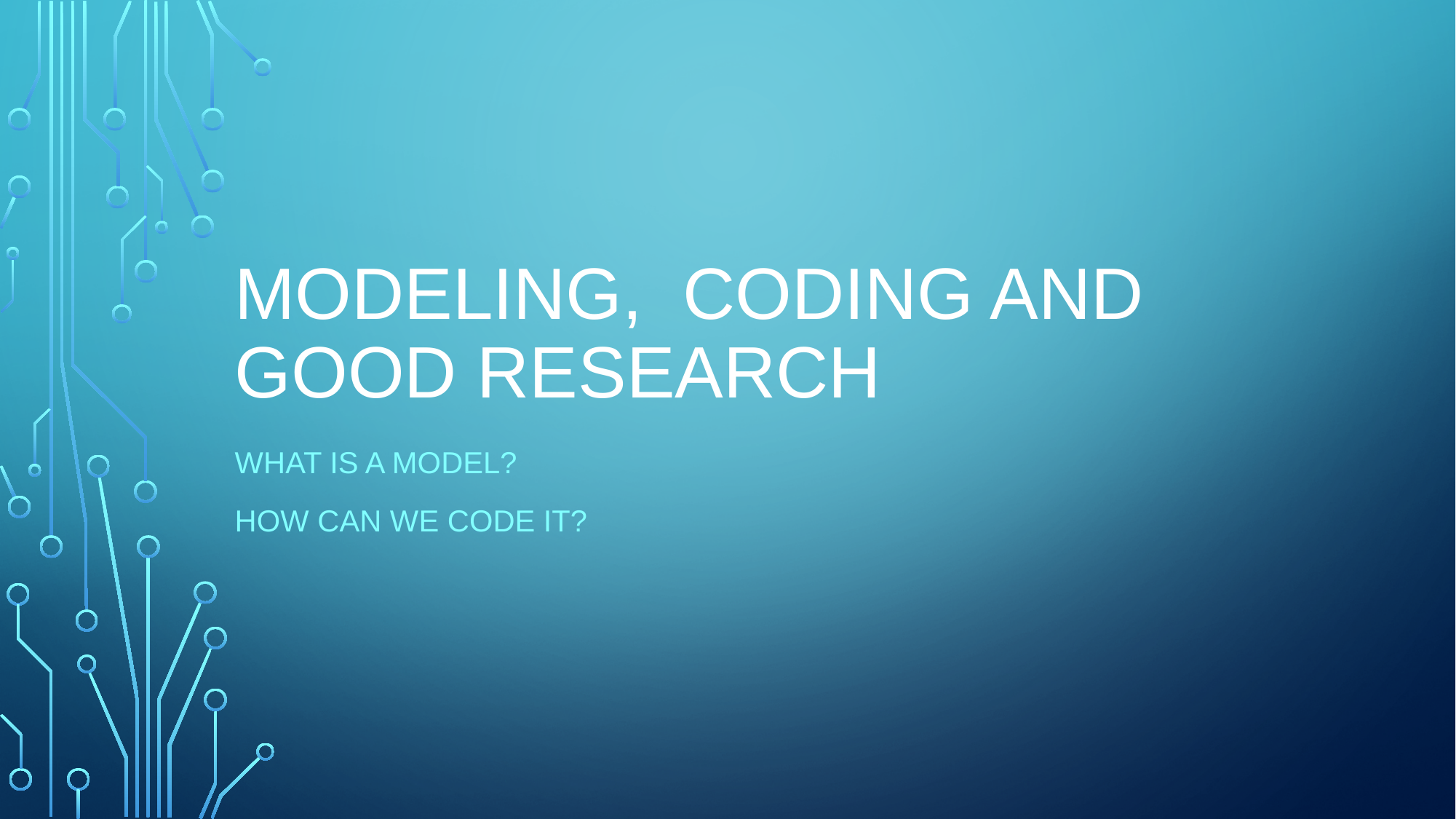

# Modeling,  Coding and good research
What is a model?
How can we code it?